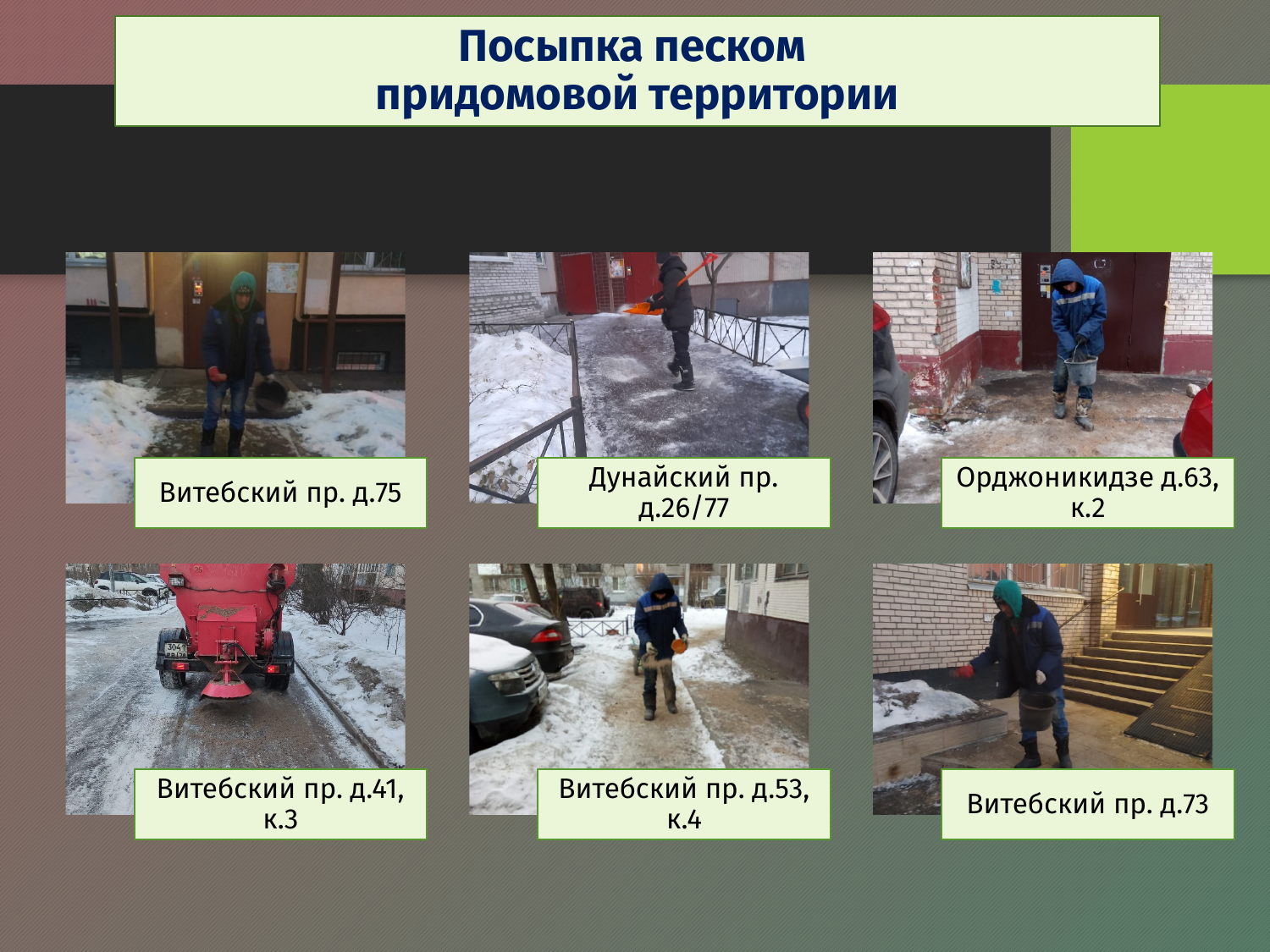

# Посыпка песком придомовой территории
Витебский пр. д.75
Дунайский пр. д.26/77
Орджоникидзе д.63, к.2
Витебский пр. д.41, к.3
Витебский пр. д.53, к.4
Витебский пр. д.73